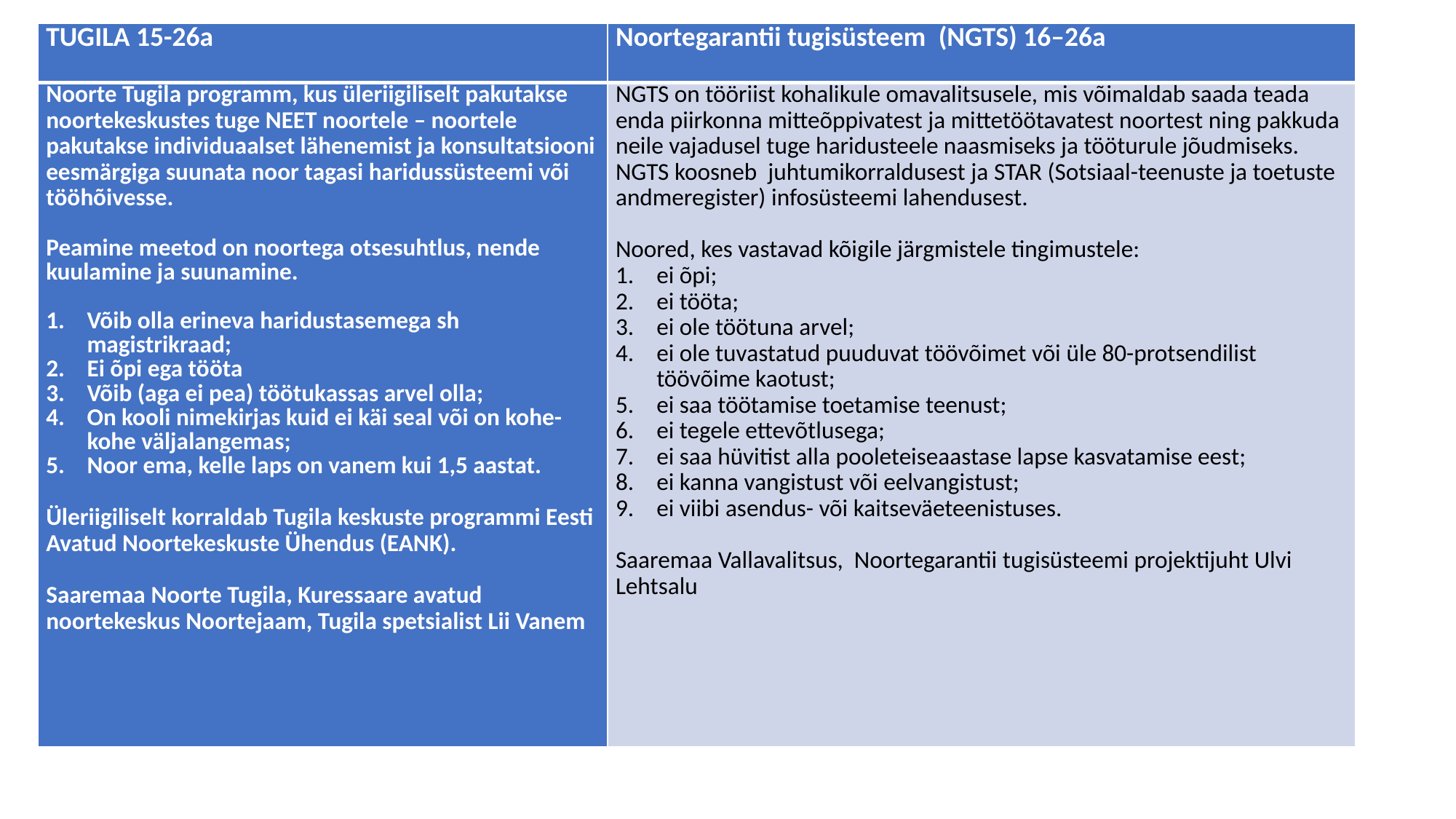

| TUGILA 15-26a | Noortegarantii tugisüsteem  (NGTS) 16–26a |
| --- | --- |
| Noorte Tugila programm, kus üleriigiliselt pakutakse noortekeskustes tuge NEET noortele – noortele pakutakse individuaalset lähenemist ja konsultatsiooni eesmärgiga suunata noor tagasi haridussüsteemi või tööhõivesse. Peamine meetod on noortega otsesuhtlus, nende kuulamine ja suunamine.   Võib olla erineva haridustasemega sh magistrikraad; Ei õpi ega tööta Võib (aga ei pea) töötukassas arvel olla; On kooli nimekirjas kuid ei käi seal või on kohe-kohe väljalangemas; Noor ema, kelle laps on vanem kui 1,5 aastat. Üleriigiliselt korraldab Tugila keskuste programmi Eesti Avatud Noortekeskuste Ühendus (EANK). Saaremaa Noorte Tugila, Kuressaare avatud noortekeskus Noortejaam, Tugila spetsialist Lii Vanem | NGTS on tööriist kohalikule omavalitsusele, mis võimaldab saada teada enda piirkonna mitteõppivatest ja mittetöötavatest noortest ning pakkuda neile vajadusel tuge haridusteele naasmiseks ja tööturule jõudmiseks. NGTS koosneb  juhtumikorraldusest ja STAR (Sotsiaal-teenuste ja toetuste andmeregister) infosüsteemi lahendusest. Noored, kes vastavad kõigile järgmistele tingimustele: ei õpi; ei tööta; ei ole töötuna arvel; ei ole tuvastatud puuduvat töövõimet või üle 80-protsendilist töövõime kaotust; ei saa töötamise toetamise teenust; ei tegele ettevõtlusega; ei saa hüvitist alla pooleteiseaastase lapse kasvatamise eest; ei kanna vangistust või eelvangistust;  ei viibi asendus- või kaitseväeteenistuses. Saaremaa Vallavalitsus, Noortegarantii tugisüsteemi projektijuht Ulvi Lehtsalu |
#